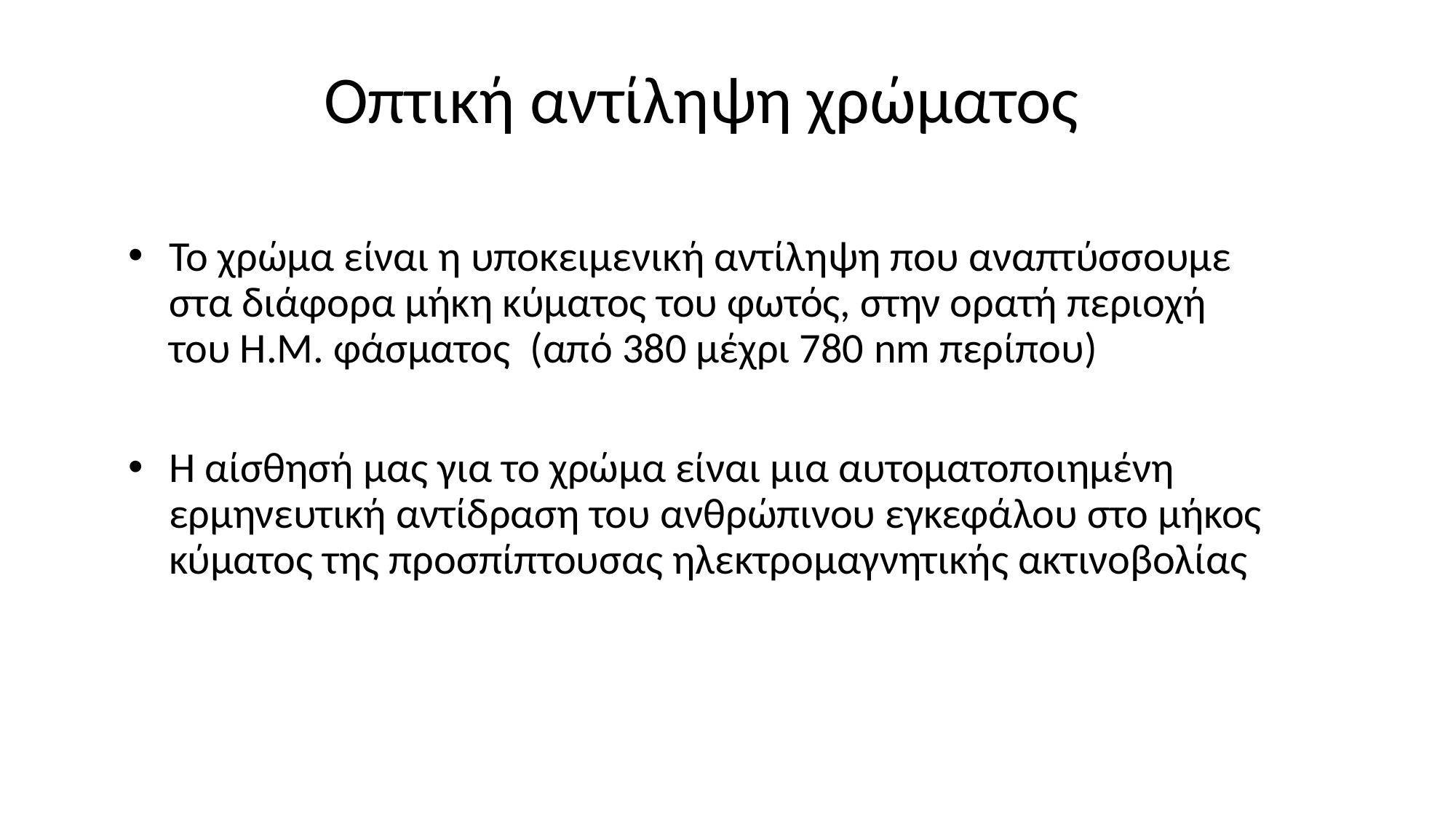

# Οπτική αντίληψη χρώματος
Το χρώμα είναι η υποκειμενική αντίληψη που αναπτύσσουμε στα διάφορα μήκη κύματος του φωτός, στην ορατή περιοχή του Η.Μ. φάσματος  (από 380 μέχρι 780 nm περίπου)

Η αίσθησή μας για το χρώμα είναι μια αυτοματοποιημένη ερμηνευτική αντίδραση του ανθρώπινου εγκεφάλου στο μήκος κύματος της προσπίπτουσας ηλεκτρομαγνητικής ακτινοβολίας